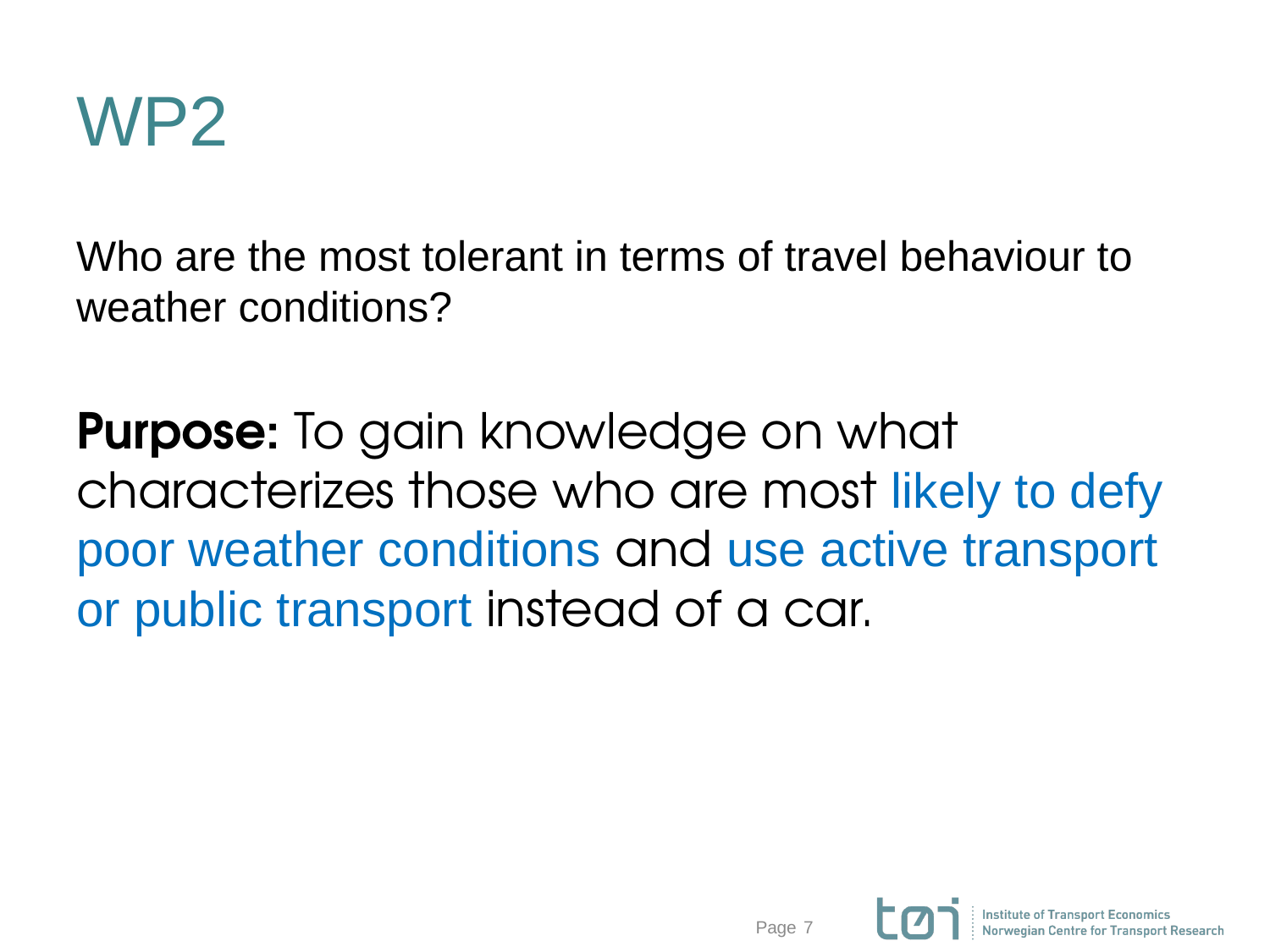

# WP2
Who are the most tolerant in terms of travel behaviour to weather conditions?

Purpose: To gain knowledge on what characterizes those who are most likely to defy poor weather conditions and use active transport or public transport instead of a car.

7